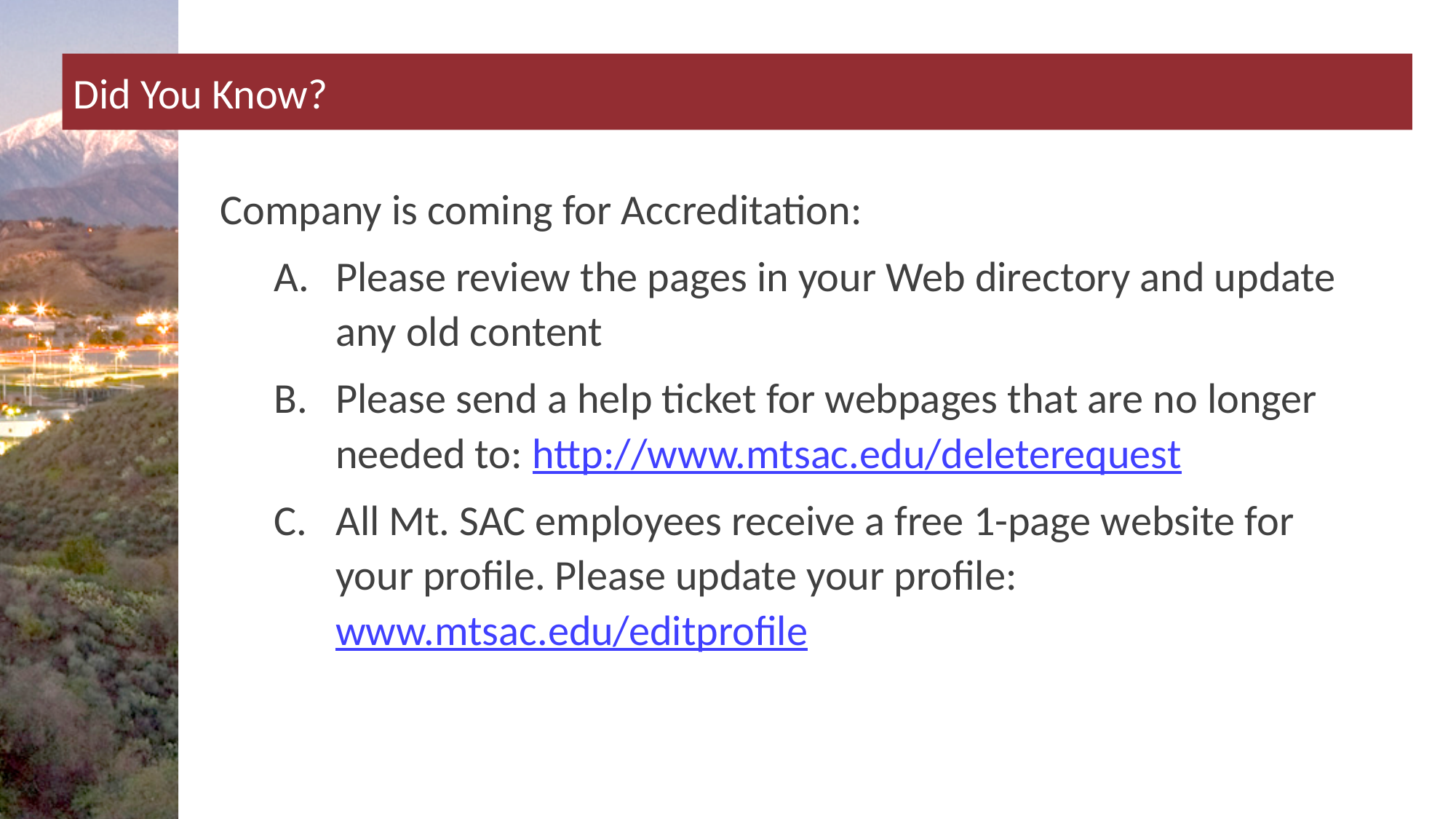

# Did You Know?
Company is coming for Accreditation:
Please review the pages in your Web directory and update any old content
Please send a help ticket for webpages that are no longer needed to: http://www.mtsac.edu/deleterequest
All Mt. SAC employees receive a free 1-page website for
your profile. Please update your profile: www.mtsac.edu/editprofile